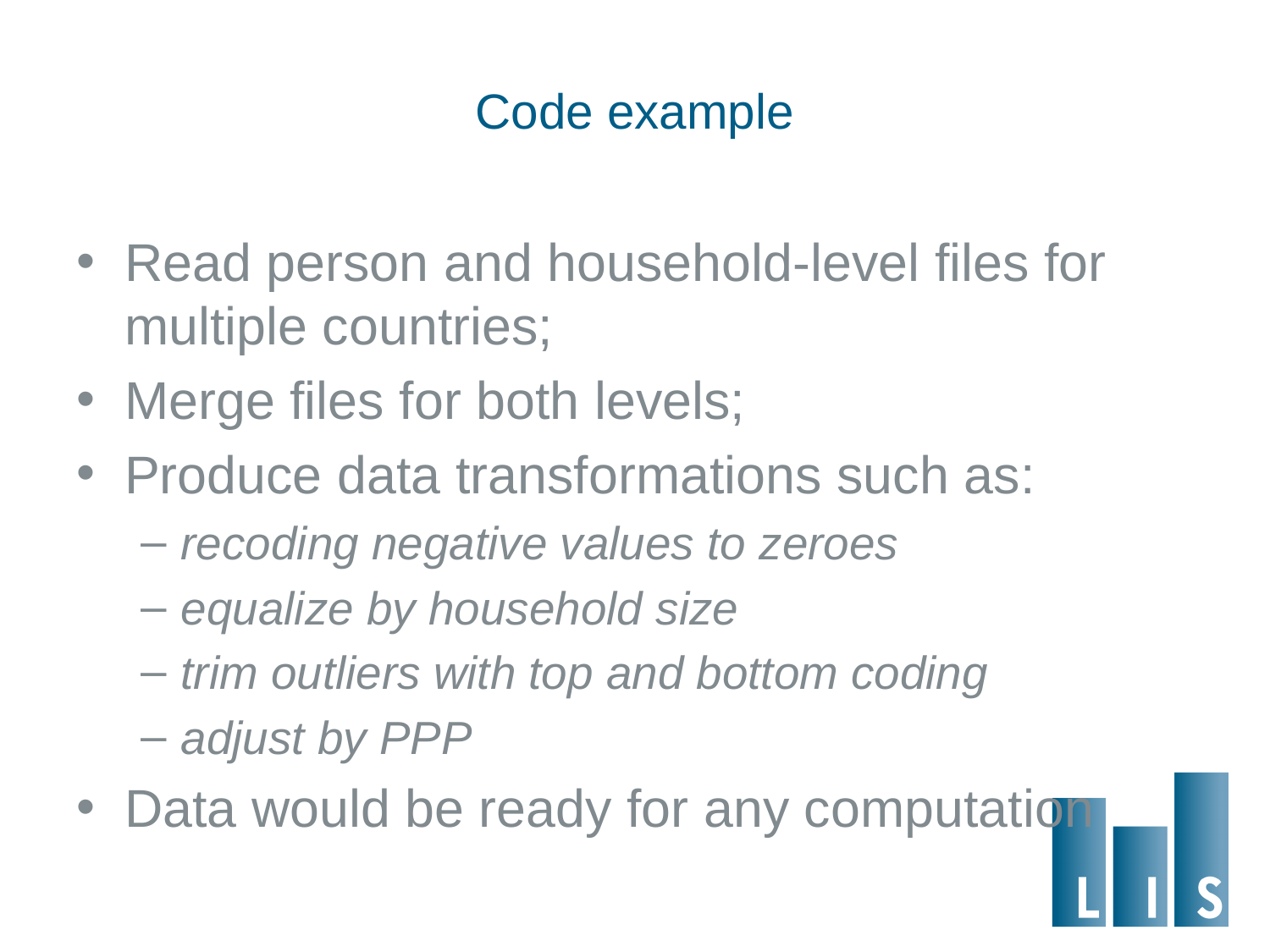

# Code example
Read person and household-level files for multiple countries;
Merge files for both levels;
Produce data transformations such as:
recoding negative values to zeroes
equalize by household size
trim outliers with top and bottom coding
adjust by PPP
Data would be ready for any computation